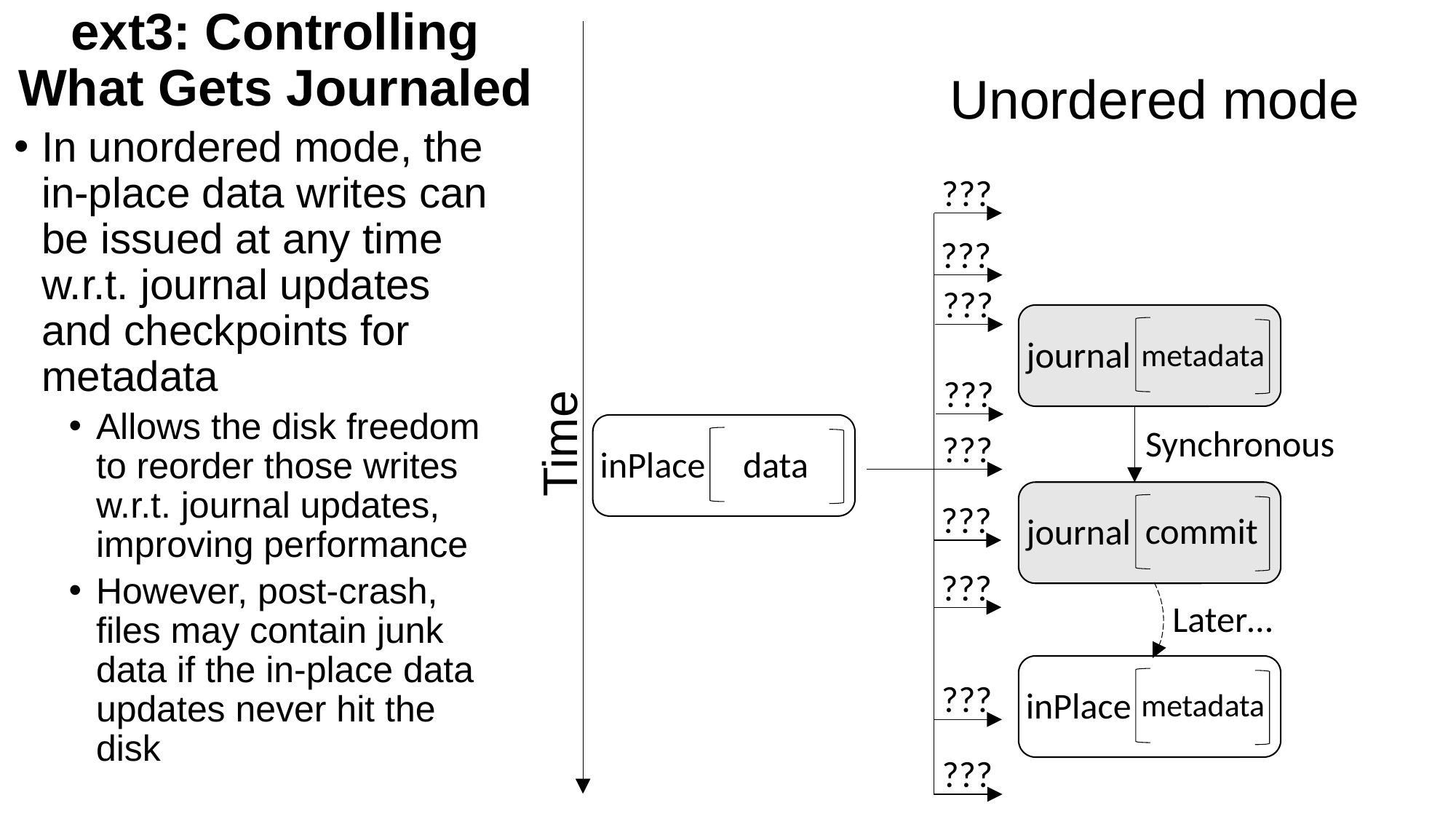

# ext3: Controlling What Gets Journaled
Time
Unordered mode
???
???
???
???
???
???
???
???
???

metadata
journal
Synchronous

data
inPlace

commit
journal

Later…

metadata
inPlace
In unordered mode, the in-place data writes can be issued at any time w.r.t. journal updates and checkpoints for metadata
Allows the disk freedom to reorder those writes w.r.t. journal updates, improving performance
However, post-crash, files may contain junk data if the in-place data updates never hit the disk